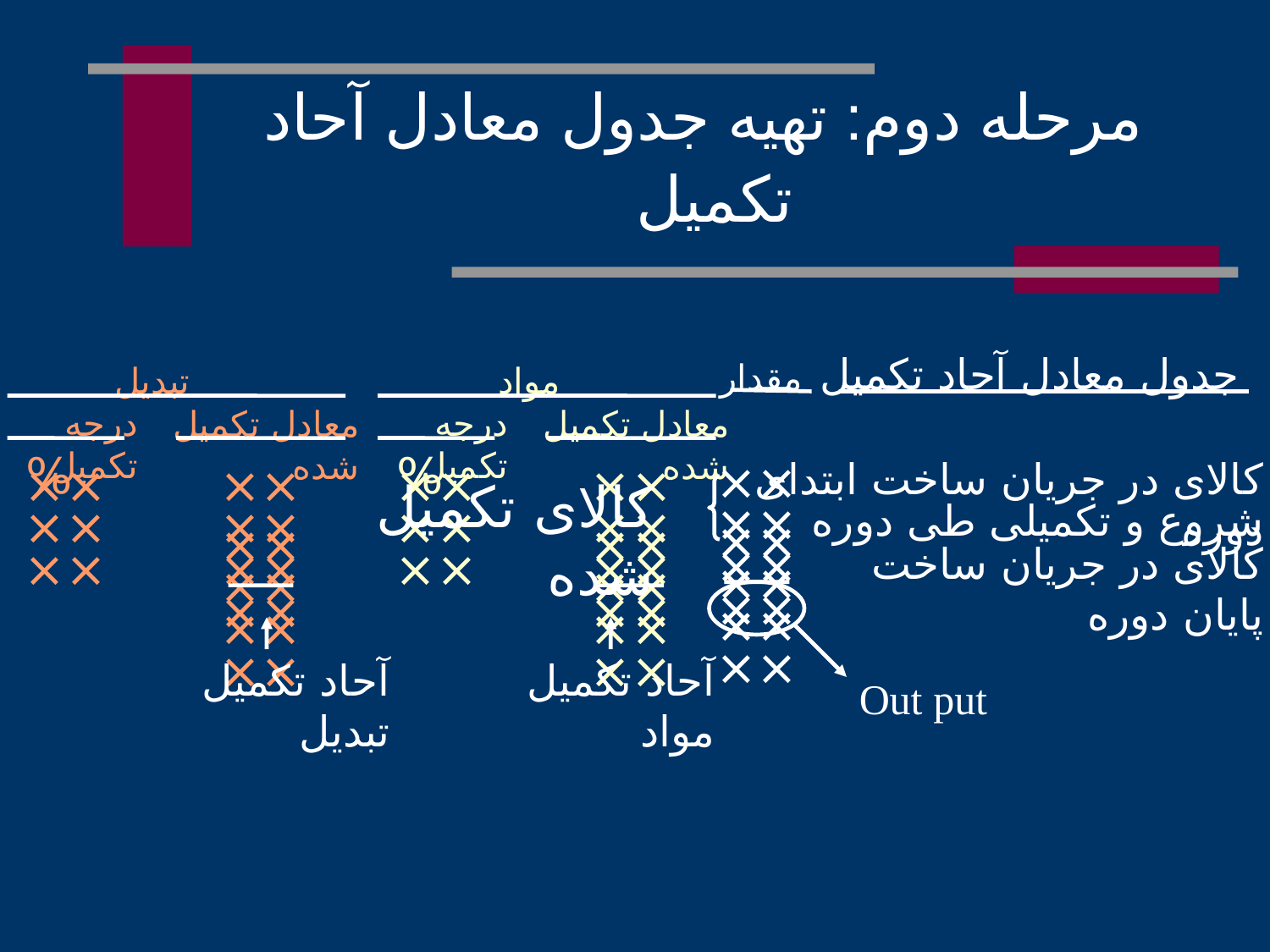

# مرحله دوم: تهیه جدول معادل آحاد تکمیل
جدول معادل آحاد تکمیل
مقدار

××××
××××
××××

××××
کالای در جریان ساخت ابتدای دوره
شروع و تکمیلی طی دوره
کالای در جریان ساخت پایان دوره
تبدیل
درجه تکمیل
معادل تکمیل شده

%

××
××××
××××
××××

××××
××
××
مواد
درجه تکمیل
معادل تکمیل شده

%

××
××××
××××
××××

××××
××
××
کالای تکمیل شده

آحاد تکمیل تبدیل

آحاد تکمیل مواد

Out put
138